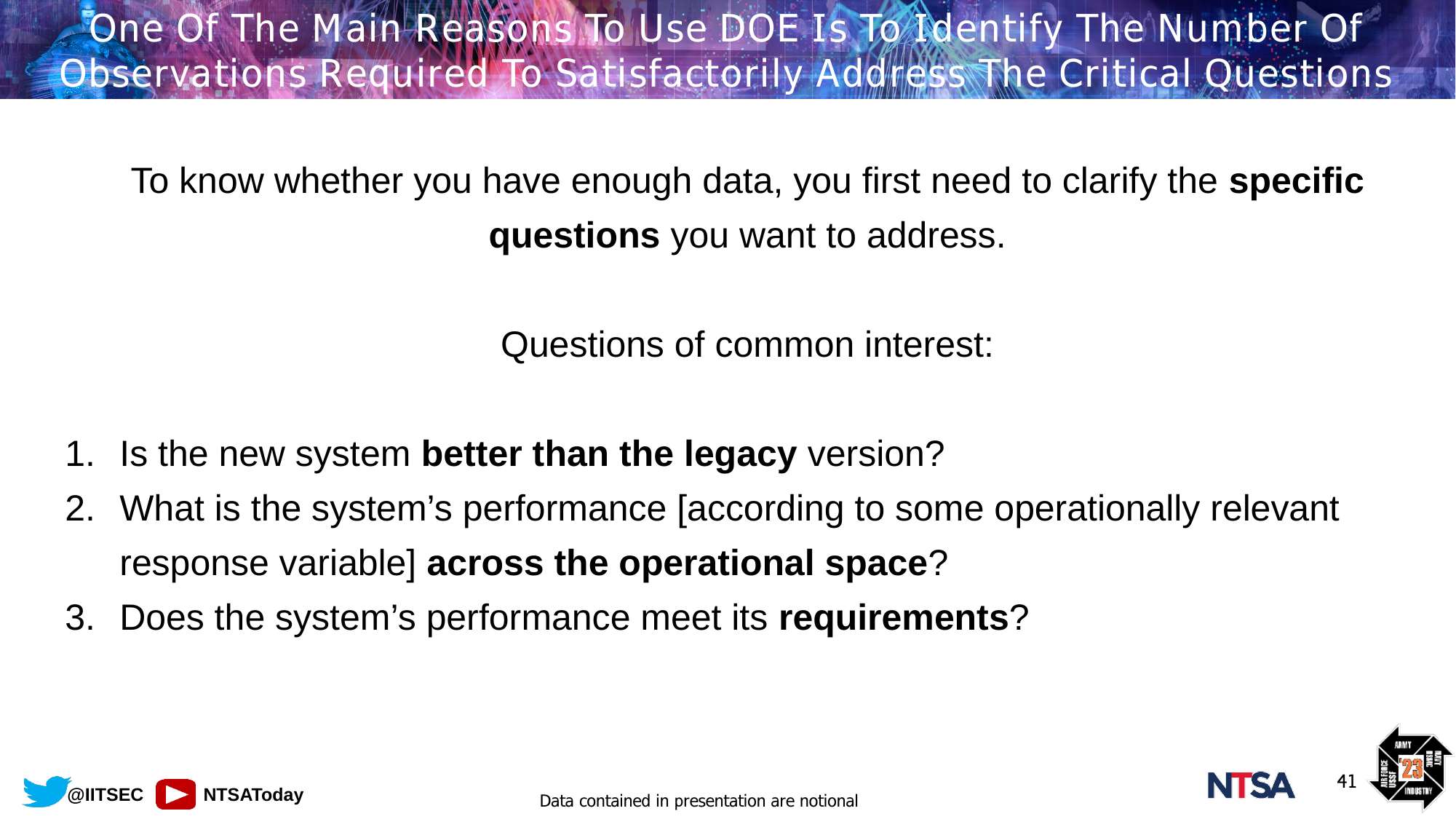

# One Of The Main Reasons To Use DOE Is To Identify The Number Of Observations Required To Satisfactorily Address The Critical Questions
To know whether you have enough data, you first need to clarify the specific questions you want to address.

Questions of common interest:
Is the new system better than the legacy version?
What is the system’s performance [according to some operationally relevant response variable] across the operational space?
Does the system’s performance meet its requirements?
41